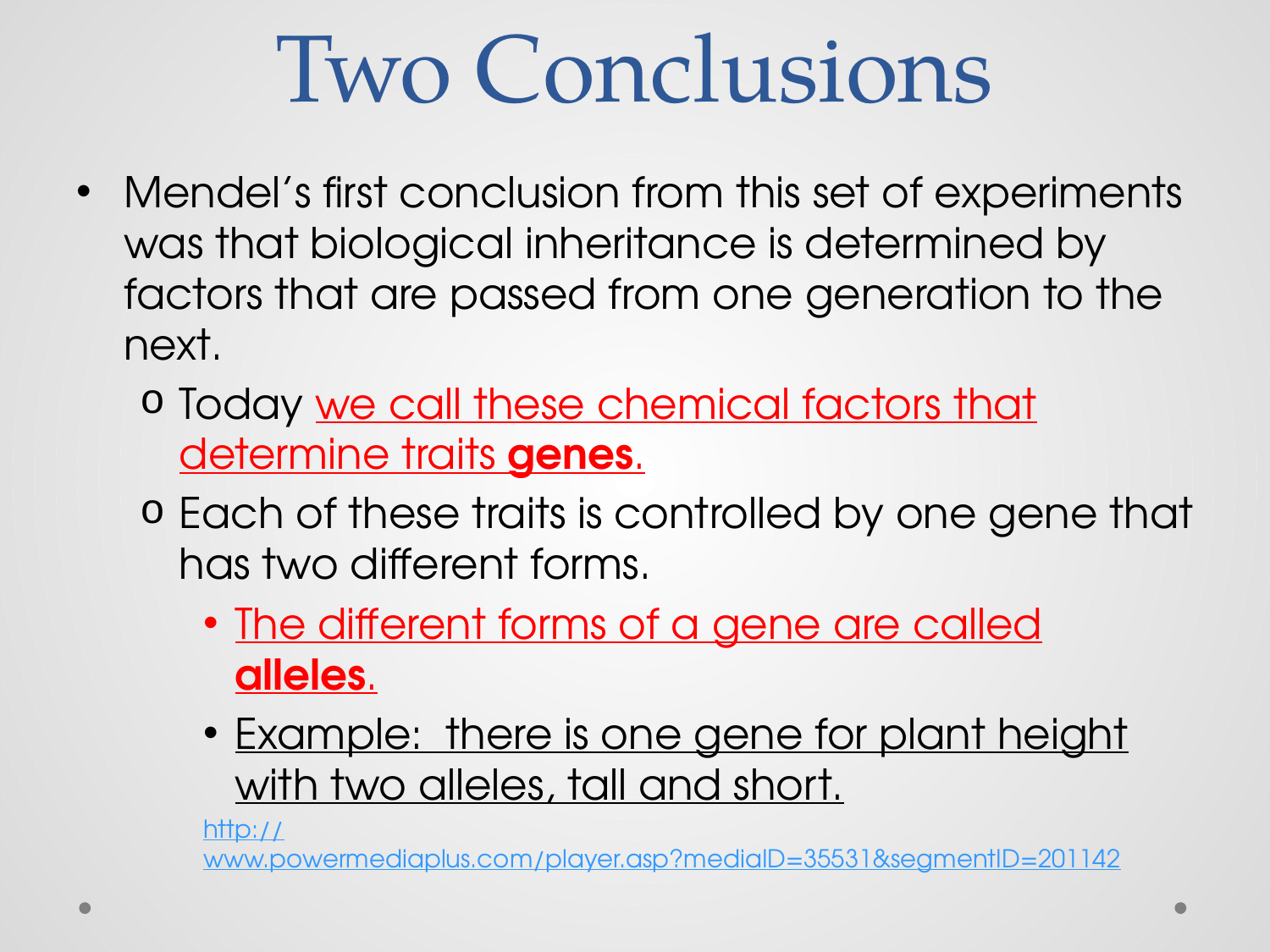

# Two Conclusions
Mendel’s first conclusion from this set of experiments was that biological inheritance is determined by factors that are passed from one generation to the next.
Today we call these chemical factors that determine traits genes.
Each of these traits is controlled by one gene that has two different forms.
The different forms of a gene are called alleles.
Example:  there is one gene for plant height with two alleles, tall and short.
http://www.powermediaplus.com/player.asp?mediaID=35531&segmentID=201142